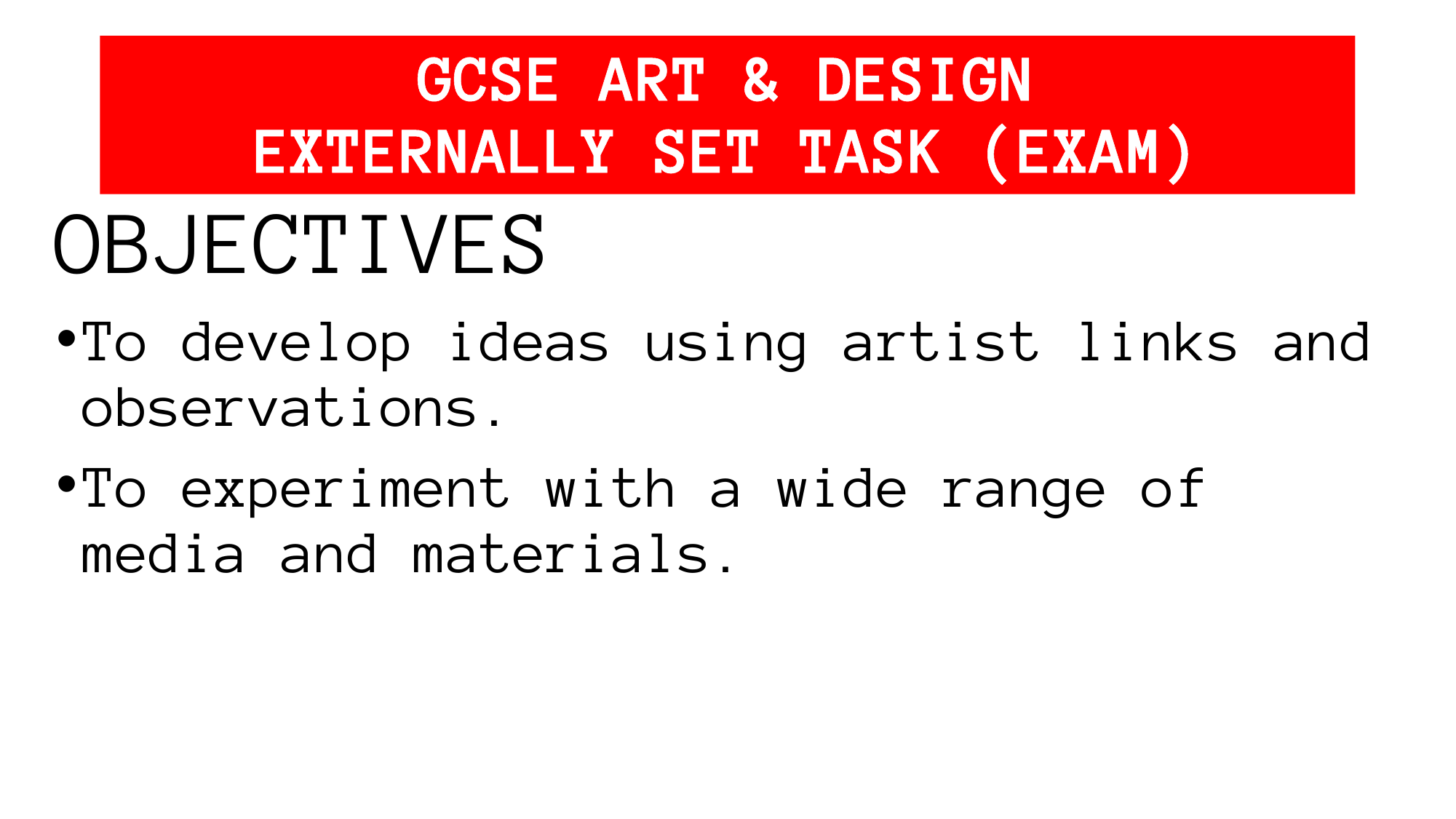

# GCSE ART & DESIGN EXTERNALLY SET TASK (EXAM)
OBJECTIVES
To develop ideas using artist links and observations.
To experiment with a wide range of media and materials.